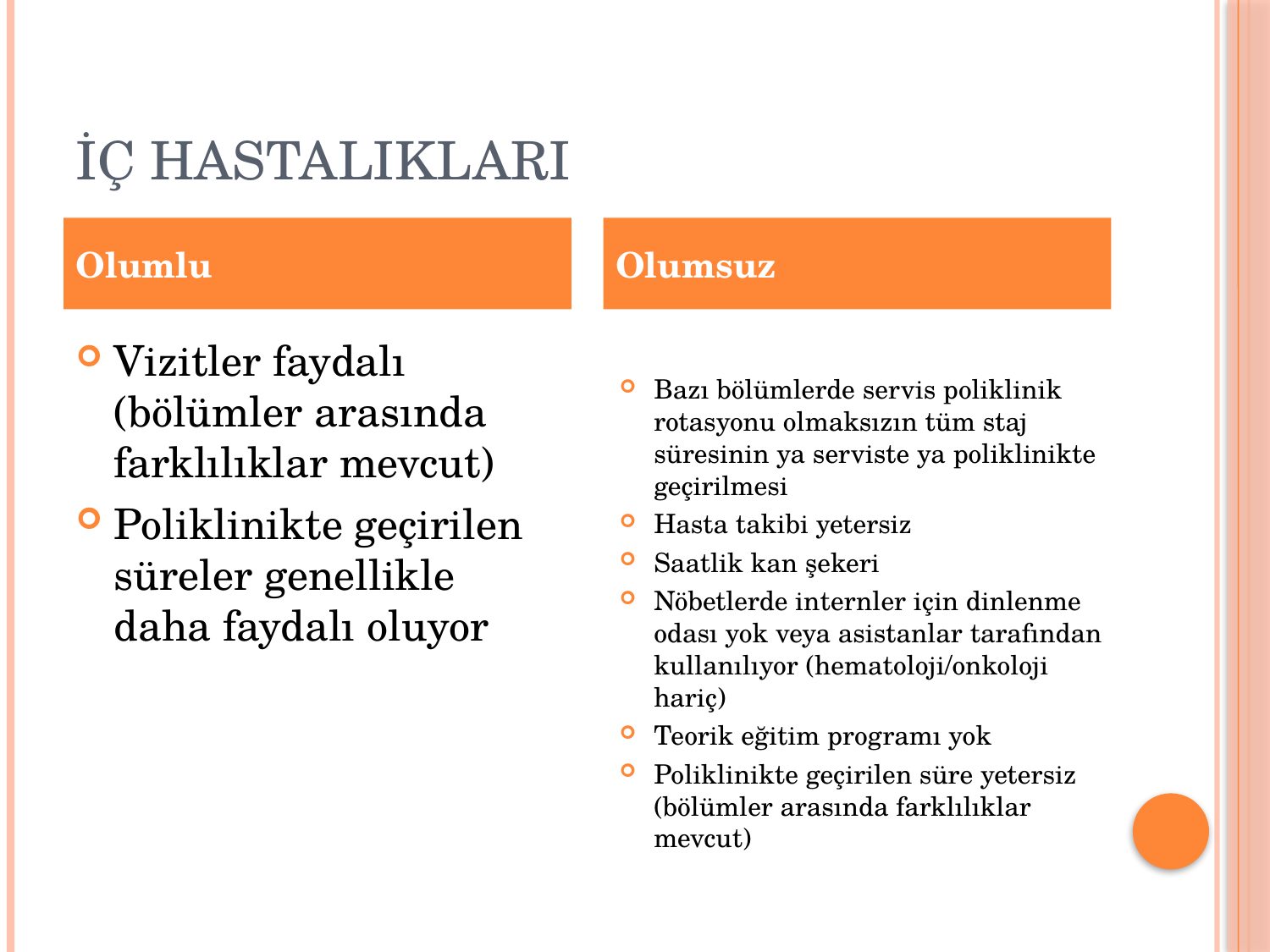

# İç hastalıkları
Olumlu
Olumsuz
Vizitler faydalı  (bölümler arasında farklılıklar mevcut)
Poliklinikte geçirilen süreler genellikle daha faydalı oluyor

Bazı bölümlerde servis poliklinik rotasyonu olmaksızın tüm staj süresinin ya serviste ya poliklinikte geçirilmesi
Hasta takibi yetersiz
Saatlik kan şekeri
Nöbetlerde internler için dinlenme odası yok veya asistanlar tarafından kullanılıyor (hematoloji/onkoloji hariç)
Teorik eğitim programı yok
Poliklinikte geçirilen süre yetersiz (bölümler arasında farklılıklar mevcut)